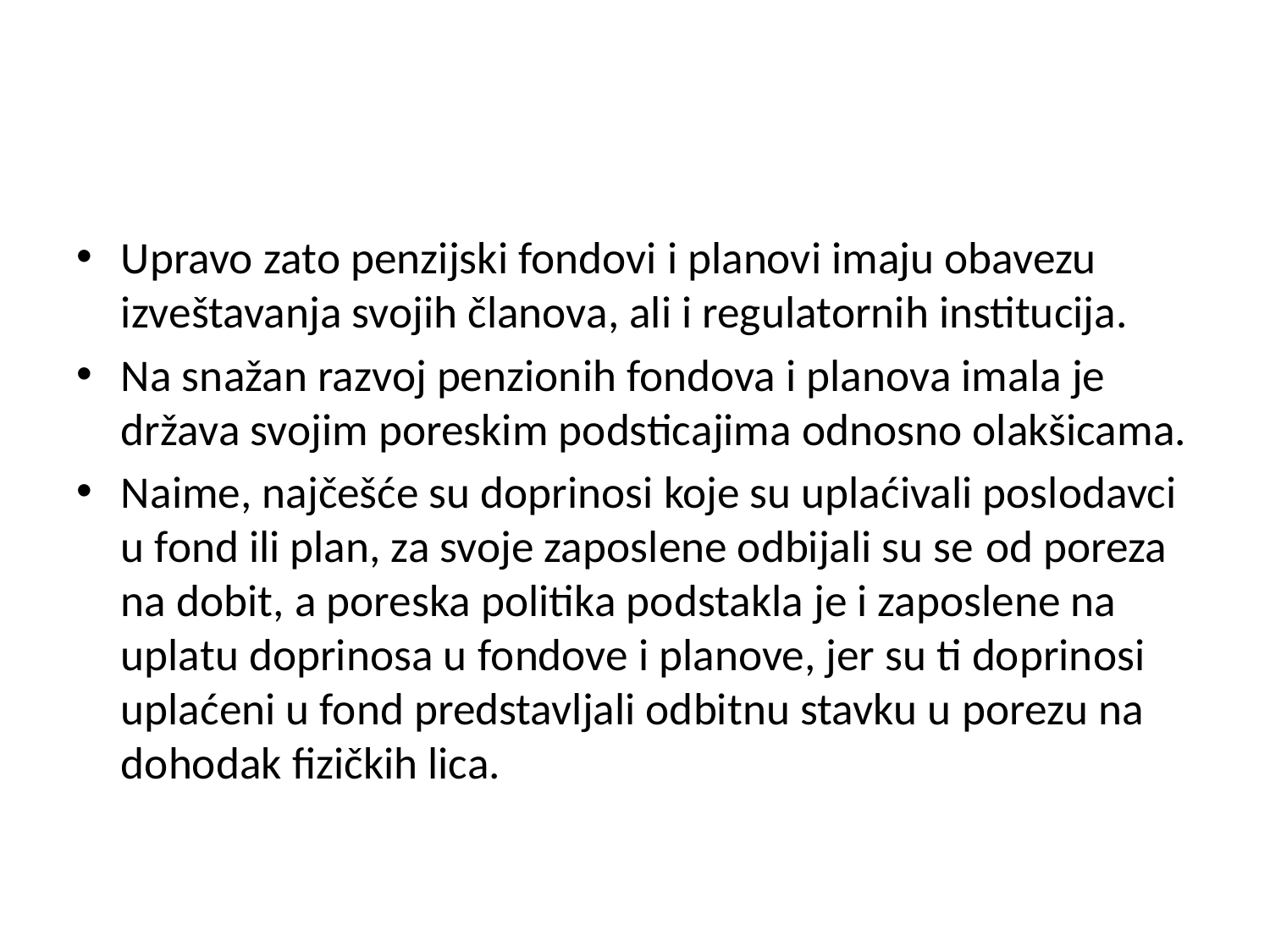

#
Upravo zato penzijski fondovi i planovi imaju obavezu izveštavanja svojih članova, ali i regulatornih institucija.
Na snažan razvoj penzionih fondova i planova imala je država svojim poreskim podsticajima odnosno olakšicama.
Naime, najčešće su doprinosi koje su uplaćivali poslodavci u fond ili plan, za svoje zaposlene odbijali su se od poreza na dobit, a poreska politika podstakla je i zaposlene na uplatu doprinosa u fondove i planove, jer su ti doprinosi uplaćeni u fond predstavljali odbitnu stavku u porezu na dohodak fizičkih lica.